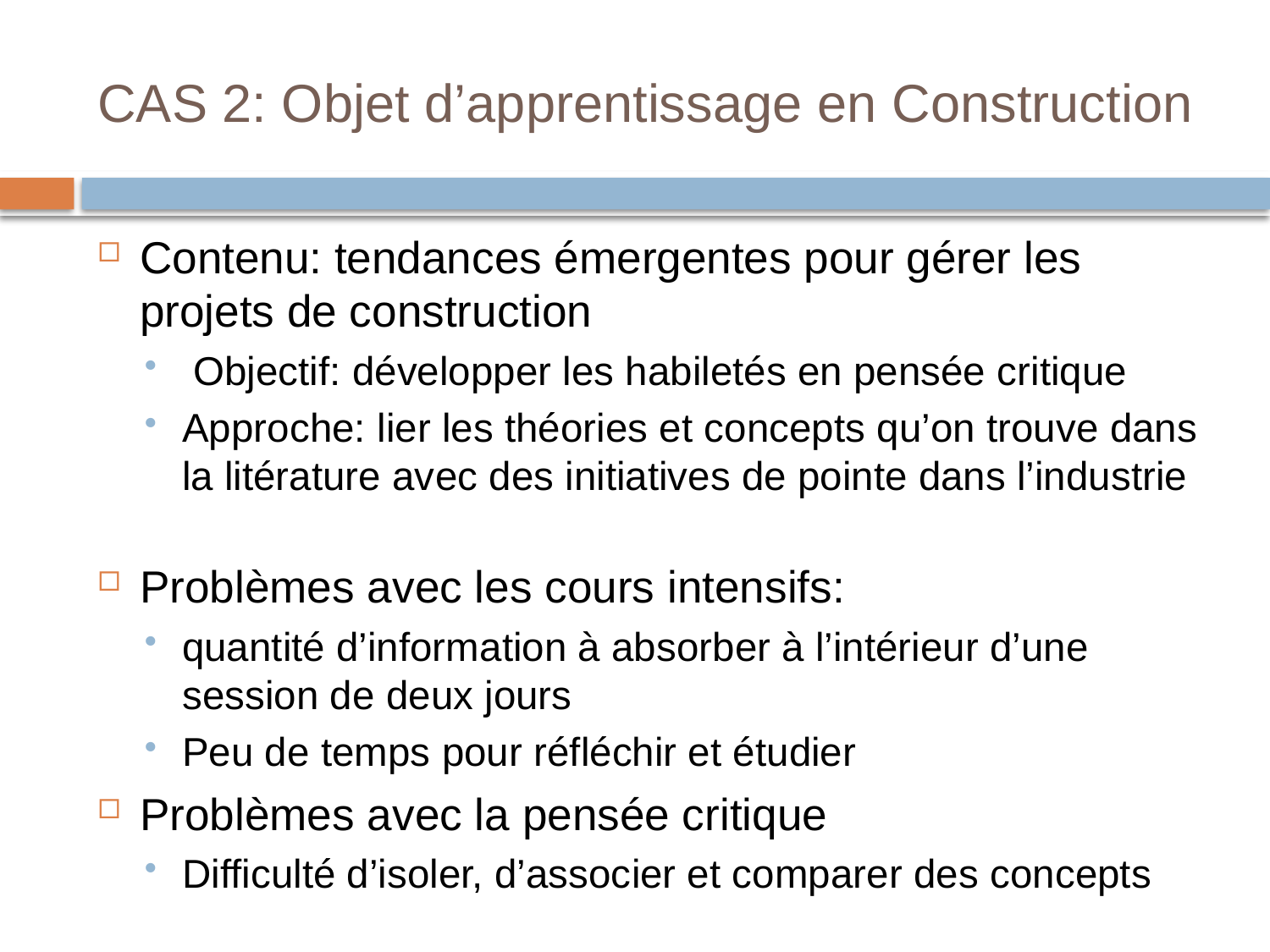

# CAS 2: Objet d’apprentissage en Construction
Contenu: tendances émergentes pour gérer les projets de construction
 Objectif: développer les habiletés en pensée critique
Approche: lier les théories et concepts qu’on trouve dans la litérature avec des initiatives de pointe dans l’industrie
Problèmes avec les cours intensifs:
quantité d’information à absorber à l’intérieur d’une session de deux jours
Peu de temps pour réfléchir et étudier
Problèmes avec la pensée critique
Difficulté d’isoler, d’associer et comparer des concepts